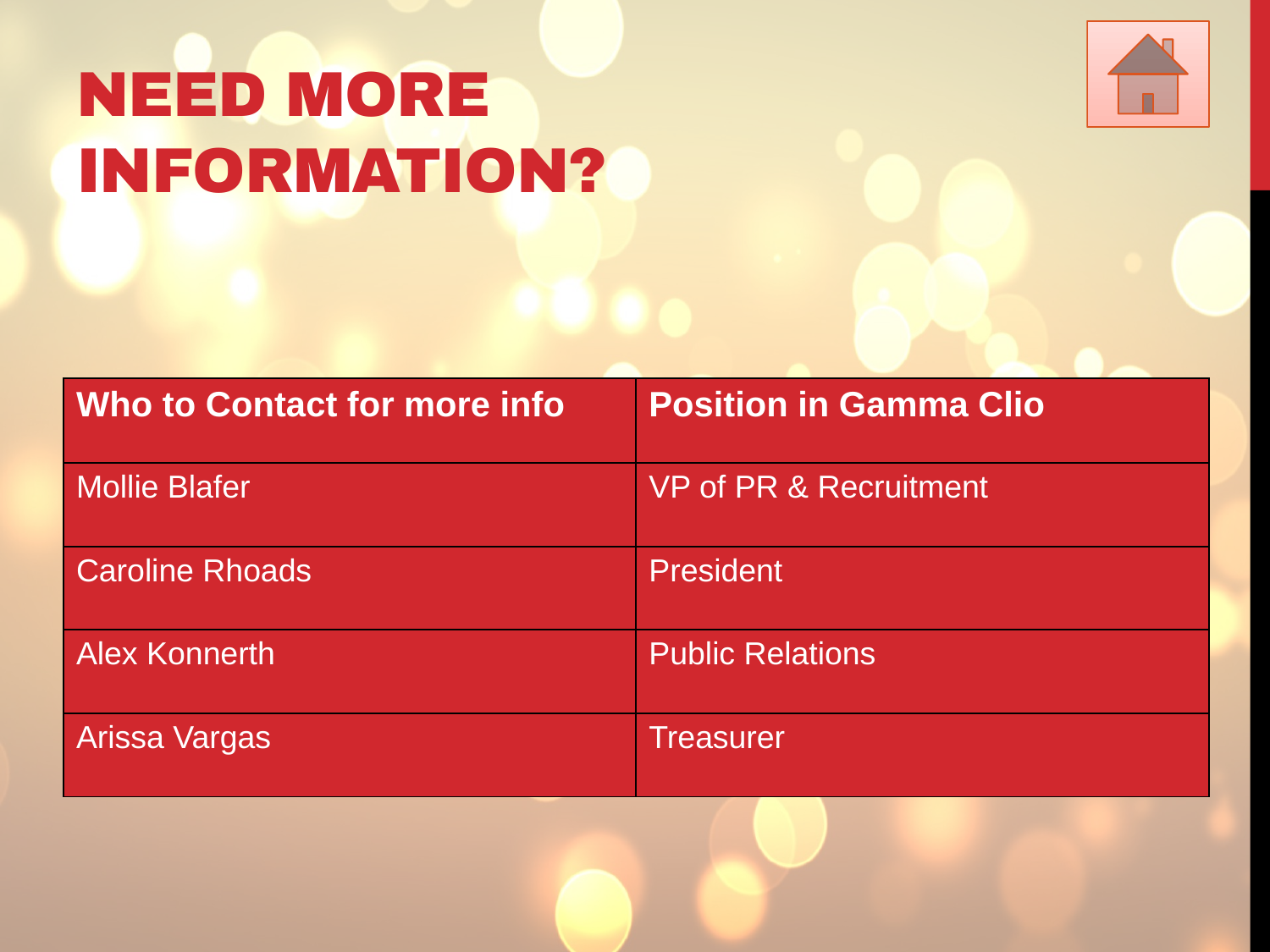

# NEED MORE INFORMATION?
| Who to Contact for more info | Position in Gamma Clio |
| --- | --- |
| Mollie Blafer | VP of PR & Recruitment |
| Caroline Rhoads | President |
| Alex Konnerth | Public Relations |
| Arissa Vargas | Treasurer |